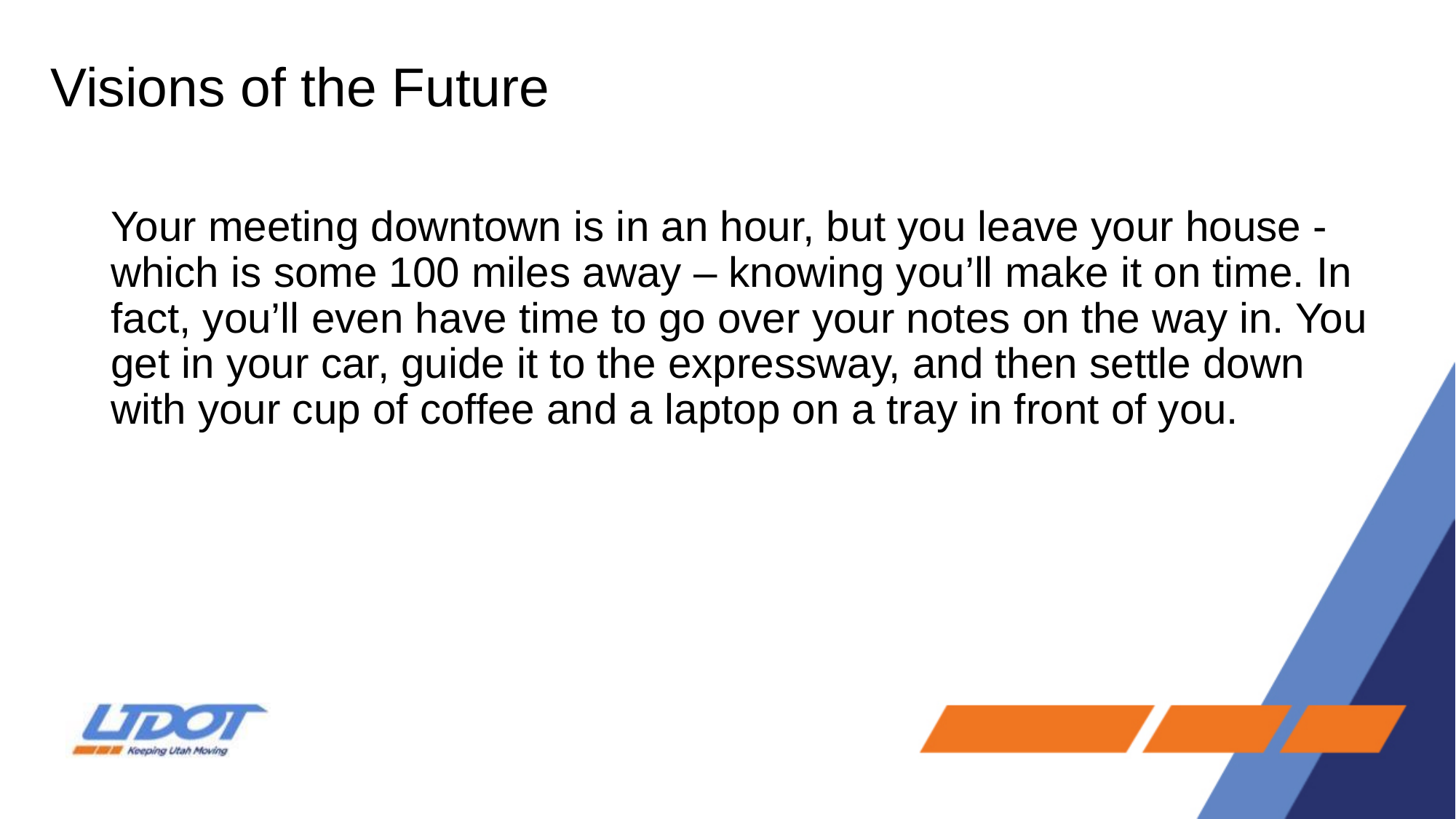

# Visions of the Future

Your meeting downtown is in an hour, but you leave your house - which is some 100 miles away – knowing you’ll make it on time. In fact, you’ll even have time to go over your notes on the way in. You get in your car, guide it to the expressway, and then settle down with your cup of coffee and a laptop on a tray in front of you.